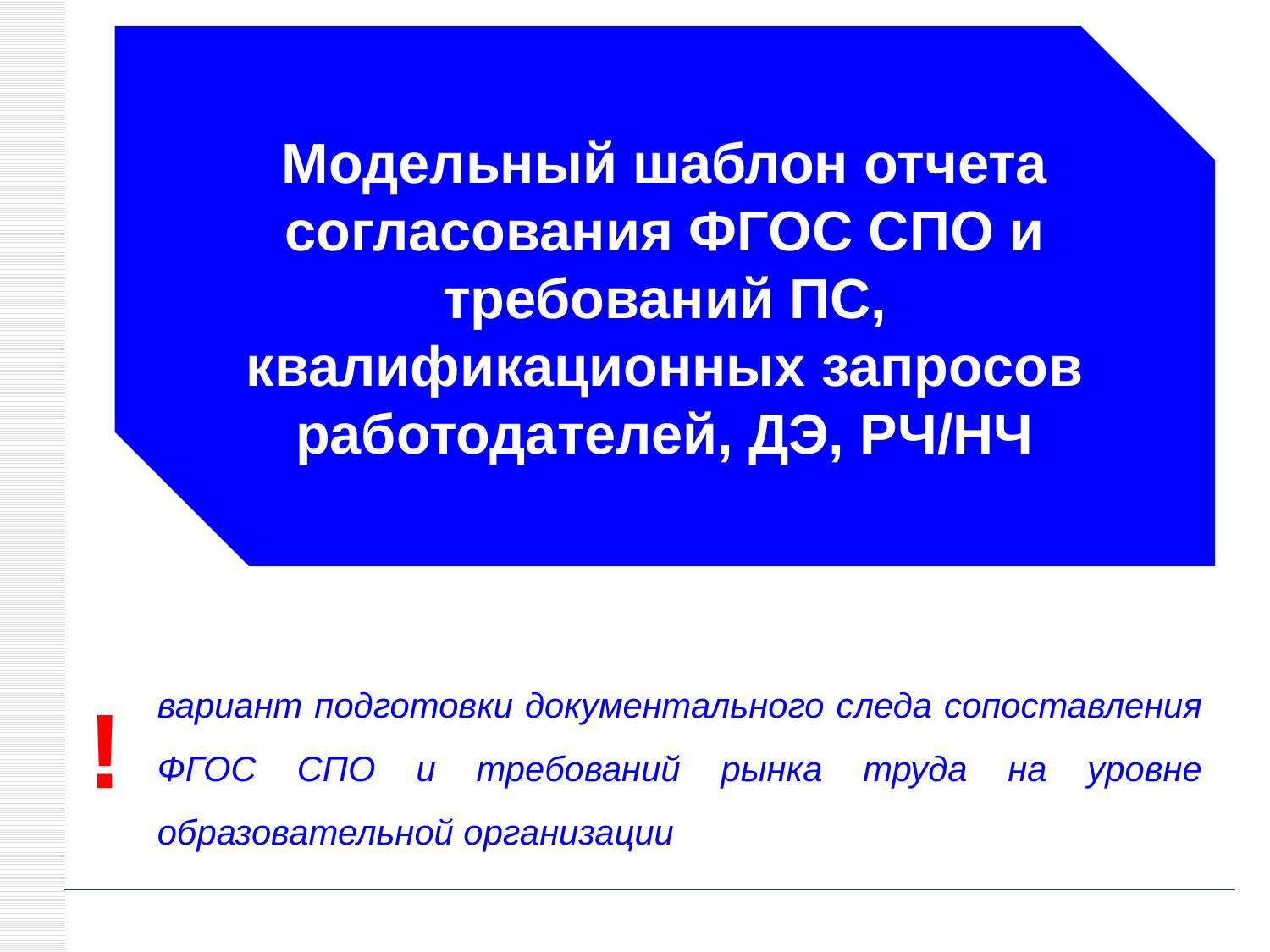

Модельный шаблон отчета согласования ФГОС СПО и требований ПС, квалификационных запросов работодателей, ДЭ, РЧ/НЧ
вариант подготовки документального следа сопоставления ФГОС СПО и требований рынка труда на уровне образовательной организации
!